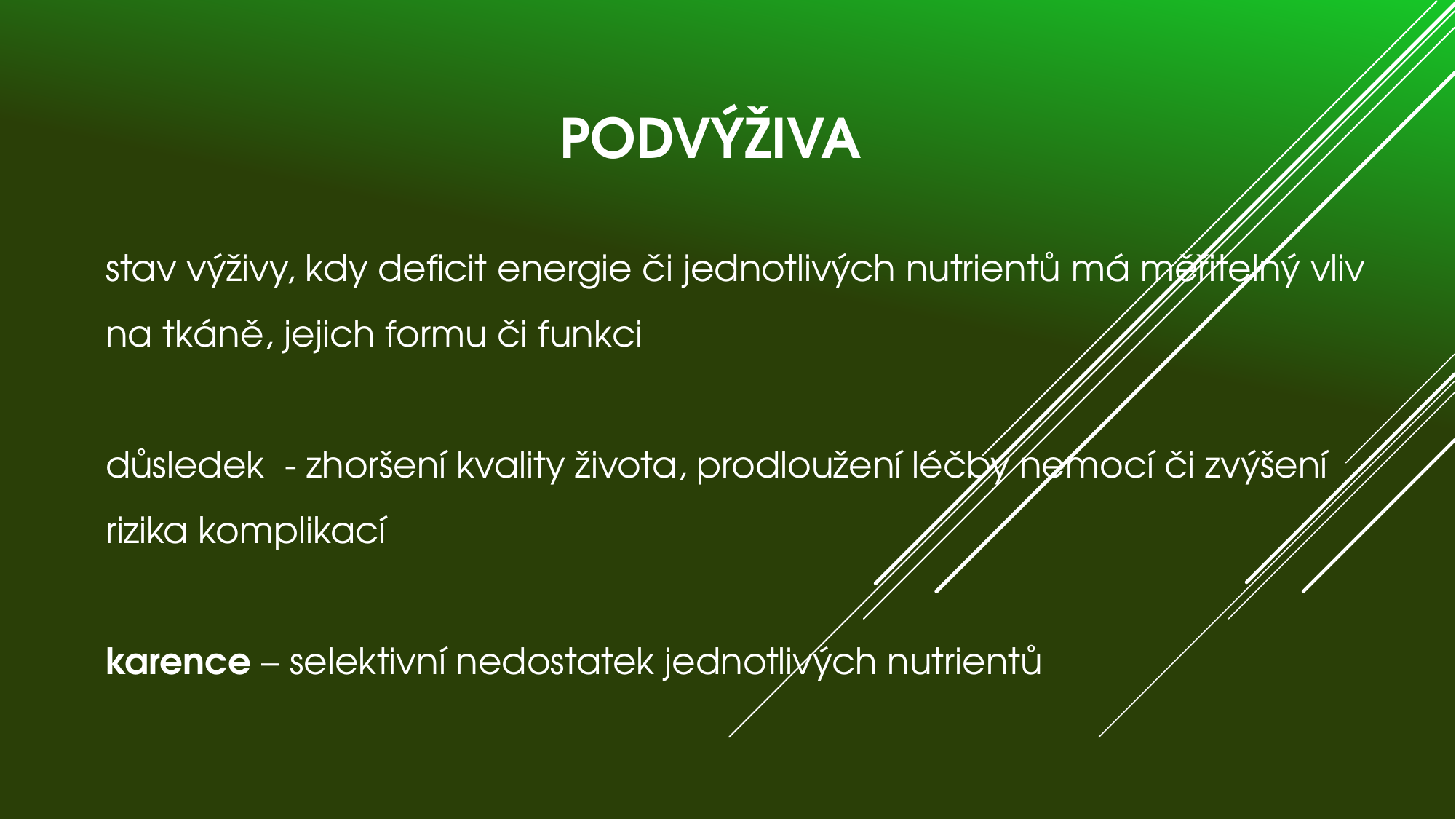

# PODVÝŽiva
stav výživy, kdy deficit energie či jednotlivých nutrientů má měřitelný vliv na tkáně, jejich formu či funkci

důsledek  - zhoršení kvality života, prodloužení léčby nemocí či zvýšení rizika komplikací

karence – selektivní nedostatek jednotlivých nutrientů